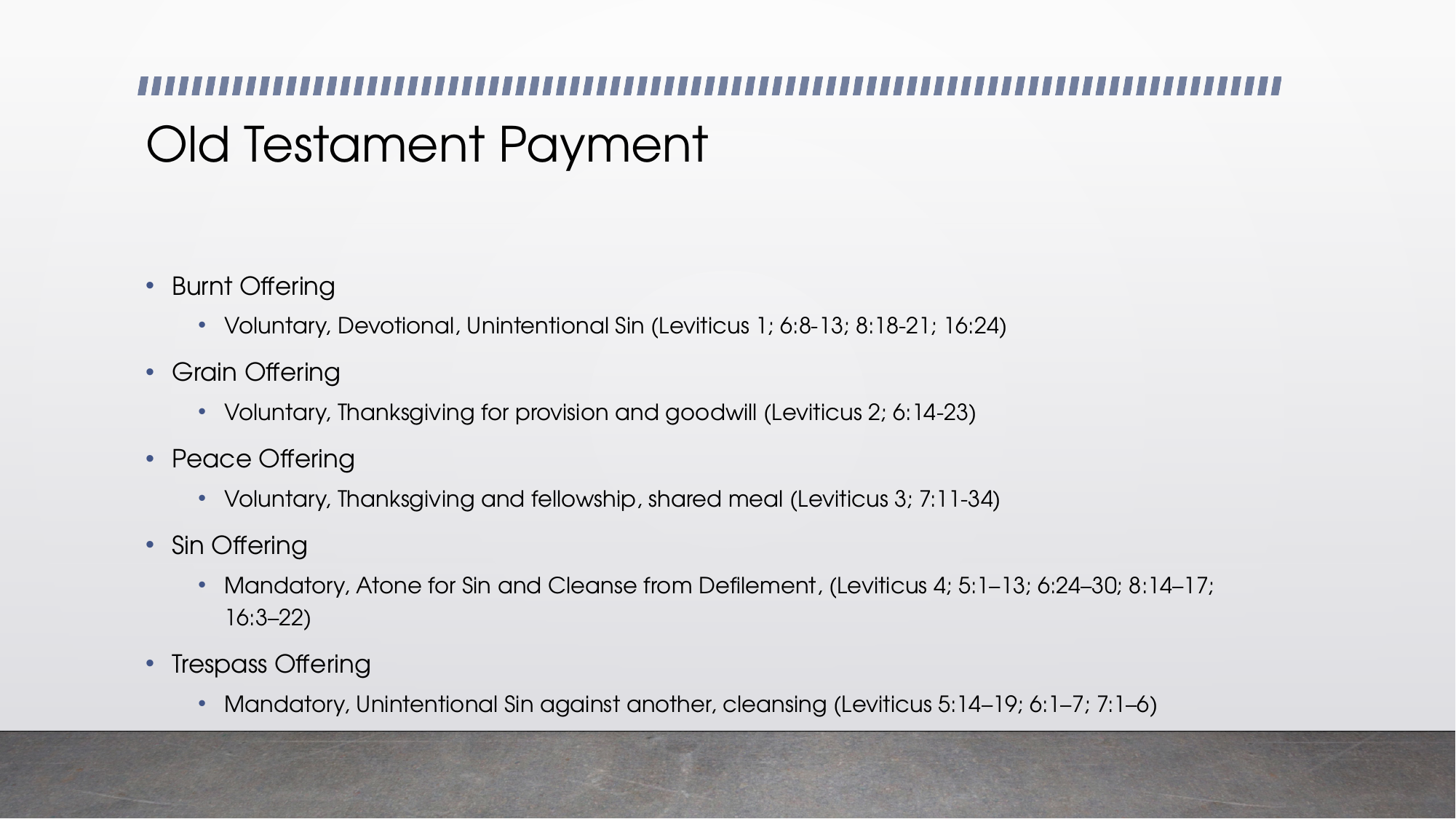

# Old Testament Payment
Burnt Offering
Voluntary, Devotional, Unintentional Sin (Leviticus 1; 6:8-13; 8:18-21; 16:24)
Grain Offering
Voluntary, Thanksgiving for provision and goodwill (Leviticus 2; 6:14-23)
Peace Offering
Voluntary, Thanksgiving and fellowship, shared meal (Leviticus 3; 7:11-34)
Sin Offering
Mandatory, Atone for Sin and Cleanse from Defilement, (Leviticus 4; 5:1–13; 6:24–30; 8:14–17; 16:3–22)
Trespass Offering
Mandatory, Unintentional Sin against another, cleansing (Leviticus 5:14–19; 6:1–7; 7:1–6)